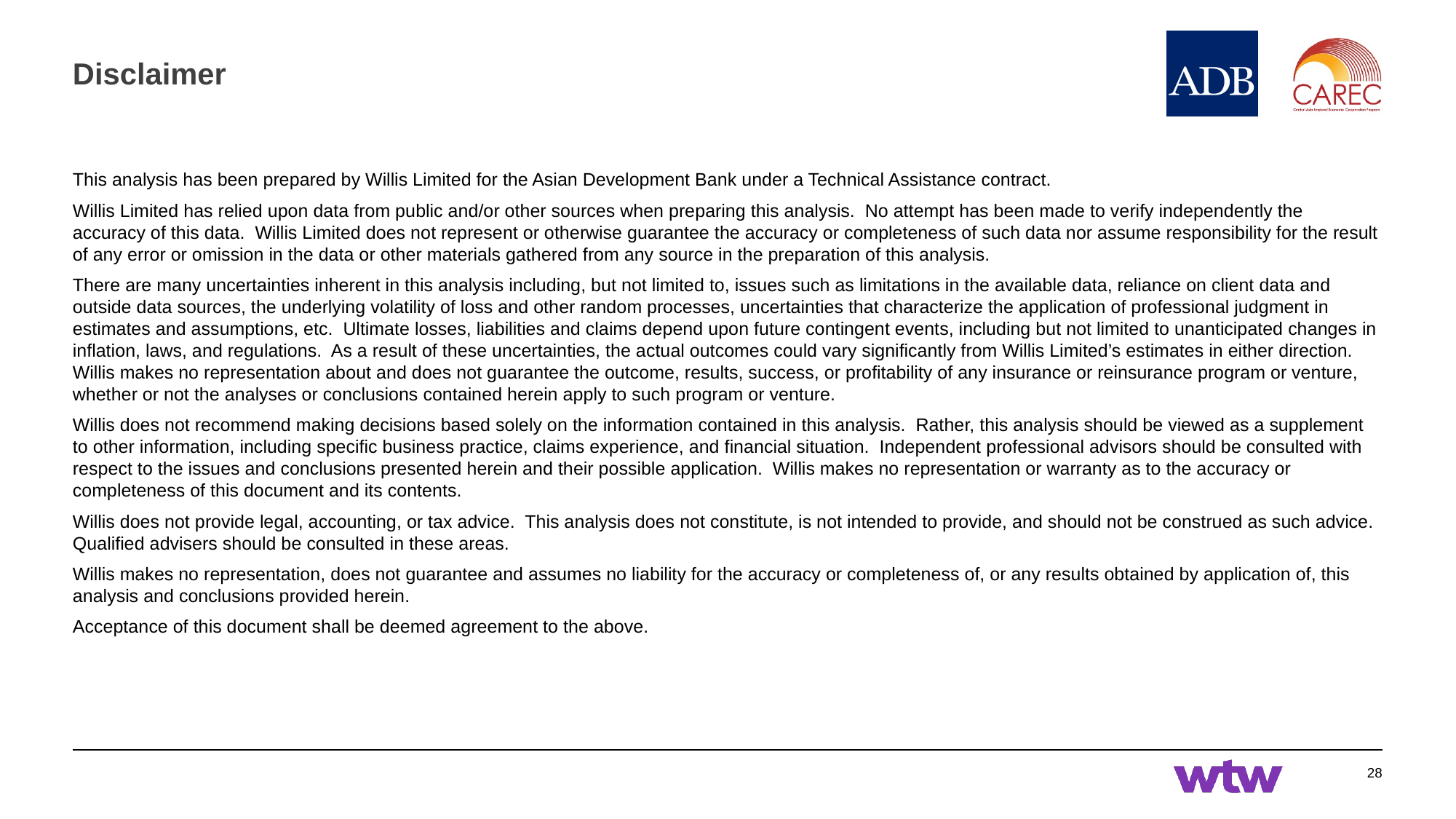

# Disclaimer

This analysis has been prepared by Willis Limited for the Asian Development Bank under a Technical Assistance contract.
Willis Limited has relied upon data from public and/or other sources when preparing this analysis.  No attempt has been made to verify independently the accuracy of this data.  Willis Limited does not represent or otherwise guarantee the accuracy or completeness of such data nor assume responsibility for the result of any error or omission in the data or other materials gathered from any source in the preparation of this analysis.
There are many uncertainties inherent in this analysis including, but not limited to, issues such as limitations in the available data, reliance on client data and outside data sources, the underlying volatility of loss and other random processes, uncertainties that characterize the application of professional judgment in estimates and assumptions, etc.  Ultimate losses, liabilities and claims depend upon future contingent events, including but not limited to unanticipated changes in inflation, laws, and regulations.  As a result of these uncertainties, the actual outcomes could vary significantly from Willis Limited’s estimates in either direction.  Willis makes no representation about and does not guarantee the outcome, results, success, or profitability of any insurance or reinsurance program or venture, whether or not the analyses or conclusions contained herein apply to such program or venture.
Willis does not recommend making decisions based solely on the information contained in this analysis.  Rather, this analysis should be viewed as a supplement to other information, including specific business practice, claims experience, and financial situation.  Independent professional advisors should be consulted with respect to the issues and conclusions presented herein and their possible application.  Willis makes no representation or warranty as to the accuracy or completeness of this document and its contents.
Willis does not provide legal, accounting, or tax advice.  This analysis does not constitute, is not intended to provide, and should not be construed as such advice. Qualified advisers should be consulted in these areas.
Willis makes no representation, does not guarantee and assumes no liability for the accuracy or completeness of, or any results obtained by application of, this analysis and conclusions provided herein.
Acceptance of this document shall be deemed agreement to the above.
28